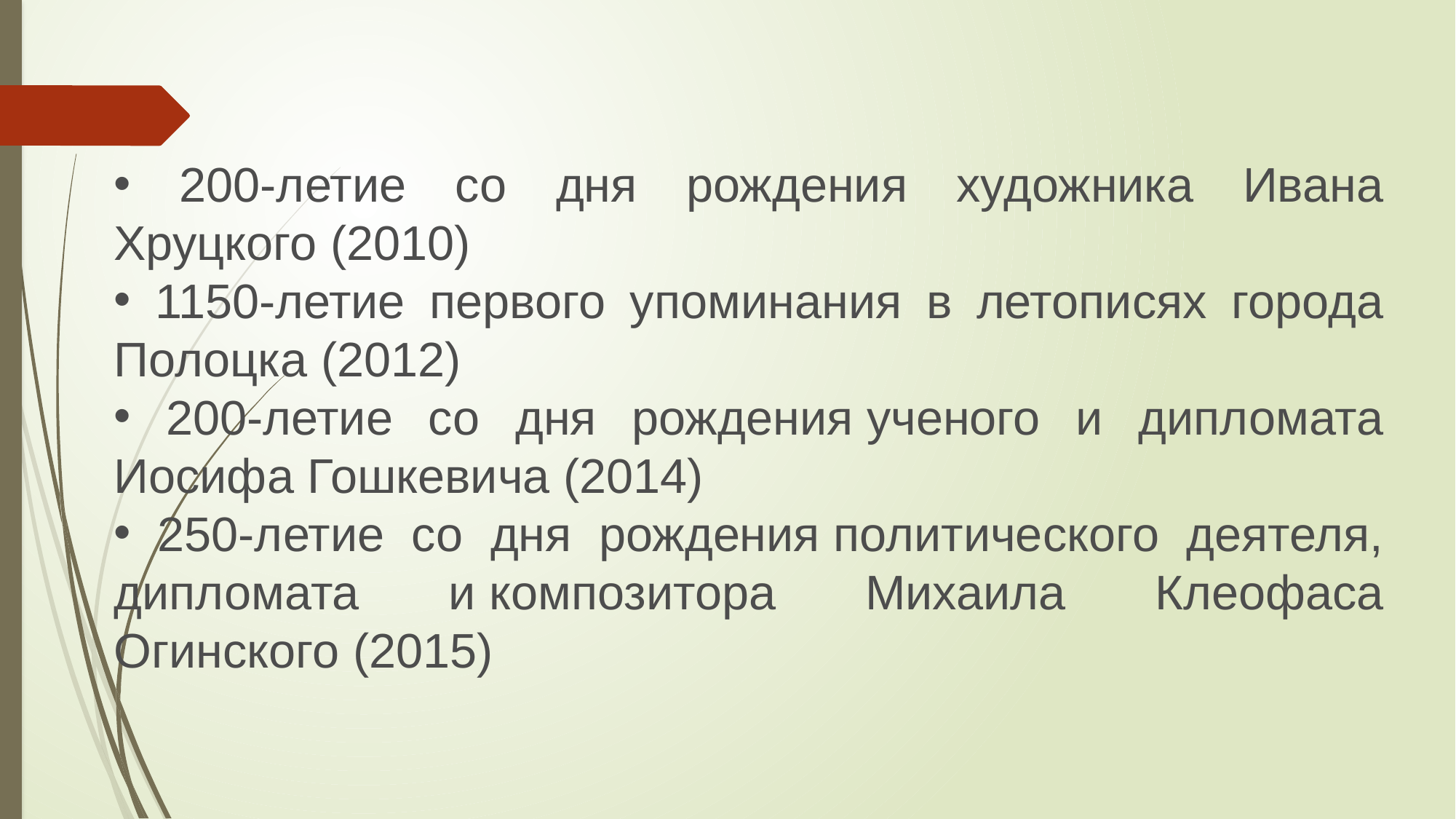

200-летие со дня рождения художника Ивана Хруцкого (2010)
 1150-летие первого упоминания в летописях города Полоцка (2012)
 200-летие со дня рождения ученого и дипломата Иосифа Гошкевича (2014)
 250-летие со дня рождения политического деятеля, дипломата и композитора Михаила Клеофаса Огинского (2015)